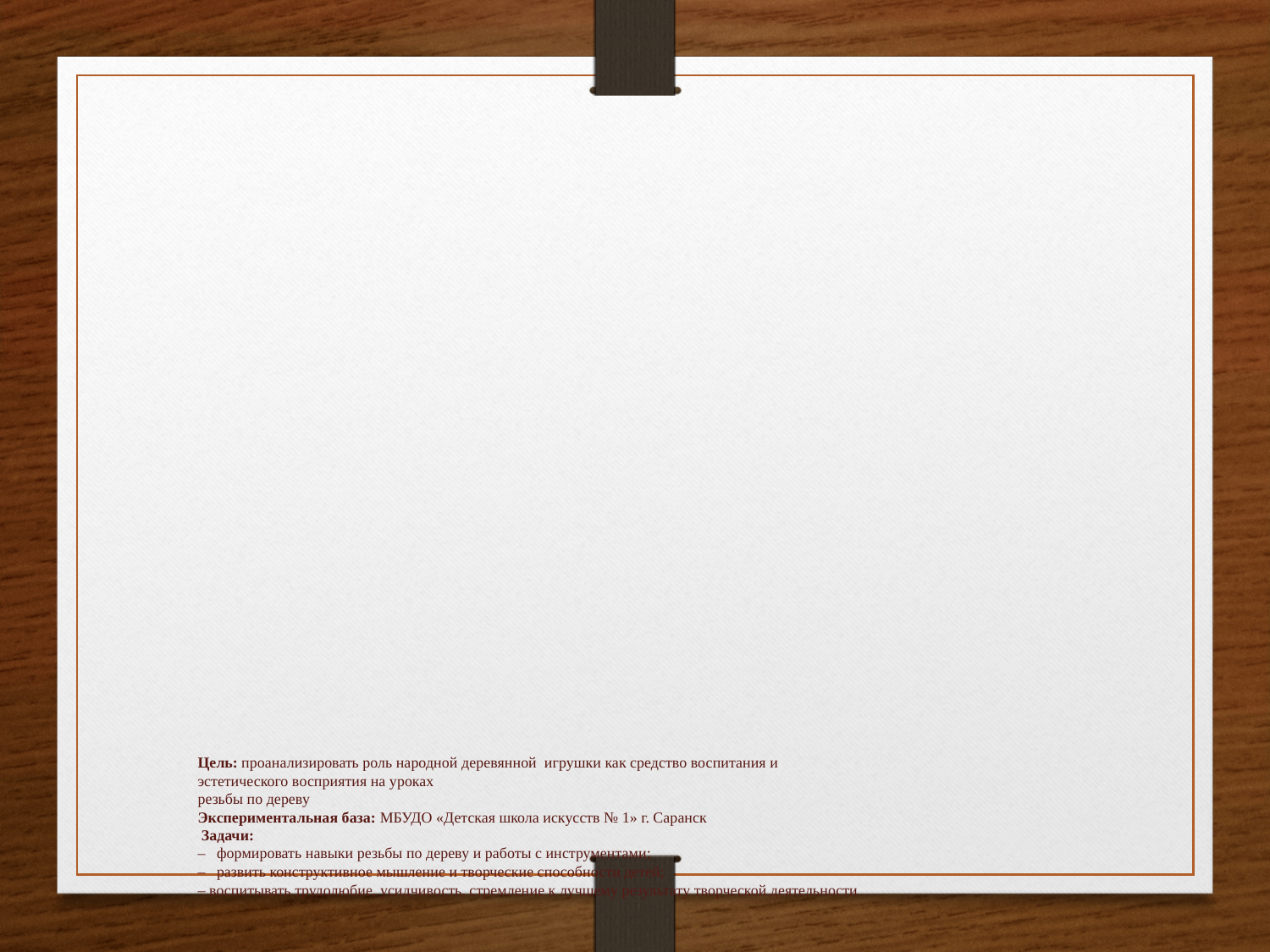

# Цель: проанализировать роль народной деревянной  игрушки как средство воспитания и эстетического восприятия на уроках резьбы по дереву Экспериментальная база: МБУДО «Детская школа искусств № 1» г. Саранск Задачи:  –   формировать навыки резьбы по дереву и работы с инструментами; –   развить конструктивное мышление и творческие способности детей; – воспитывать трудолюбие, усидчивость, стремление к лучшему результату творческой деятельности